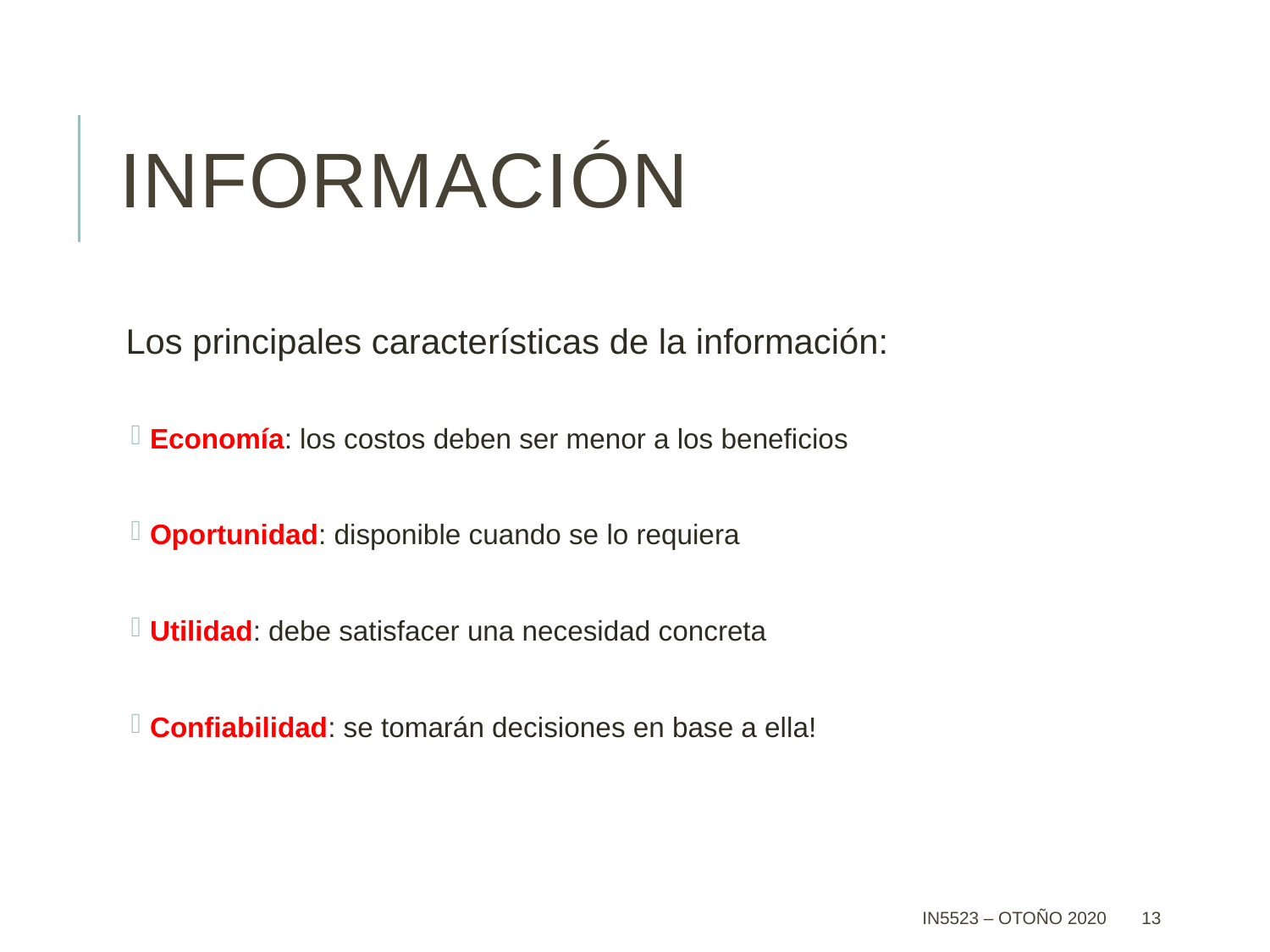

# Información
Los principales características de la información:

Economía: los costos deben ser menor a los beneficios

Oportunidad: disponible cuando se lo requiera

Utilidad: debe satisfacer una necesidad concreta

Confiabilidad: se tomarán decisiones en base a ella!

IN5523 – Otoño 2020
13